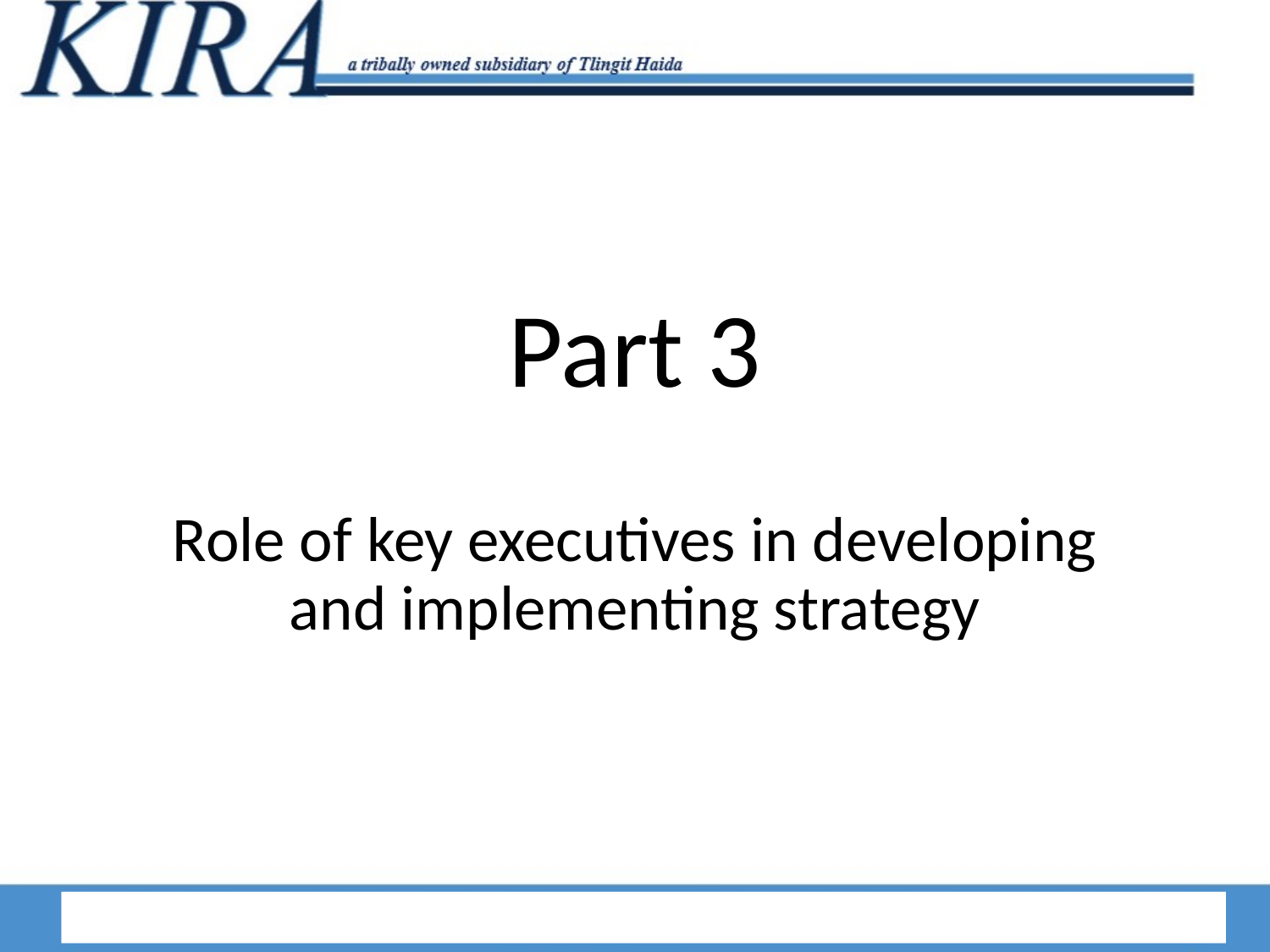

# Part 3
Role of key executives in developing and implementing strategy